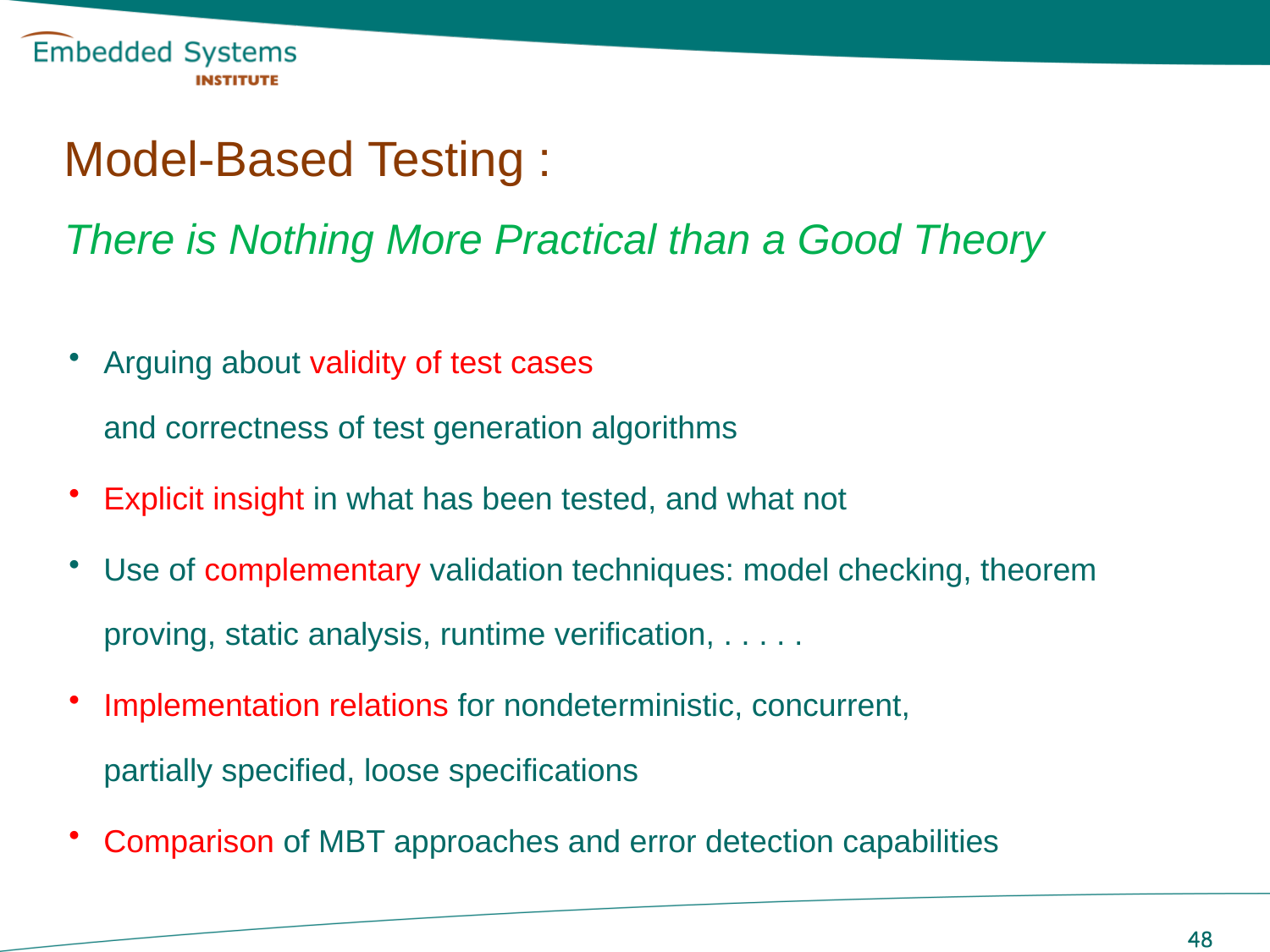

# Model-Based Testing : There is Nothing More Practical than a Good Theory
Arguing about validity of test cases
and correctness of test generation algorithms
Explicit insight in what has been tested, and what not
Use of complementary validation techniques: model checking, theorem proving, static analysis, runtime verification, . . . . .
Implementation relations for nondeterministic, concurrent,
partially specified, loose specifications
Comparison of MBT approaches and error detection capabilities
   48